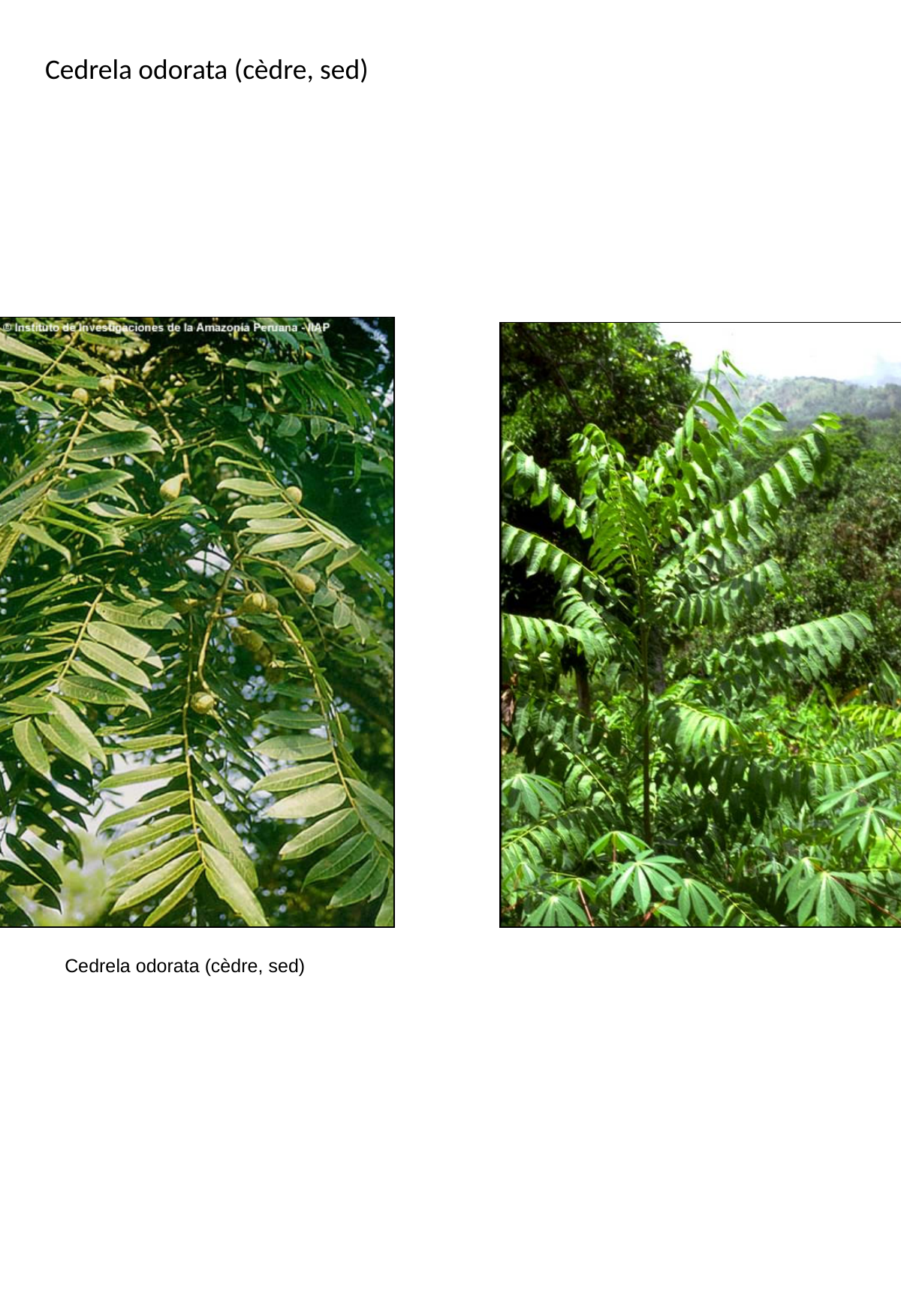

# Cedrela odorata (cèdre, sed)

Cedrela odorata (cèdre, sed)